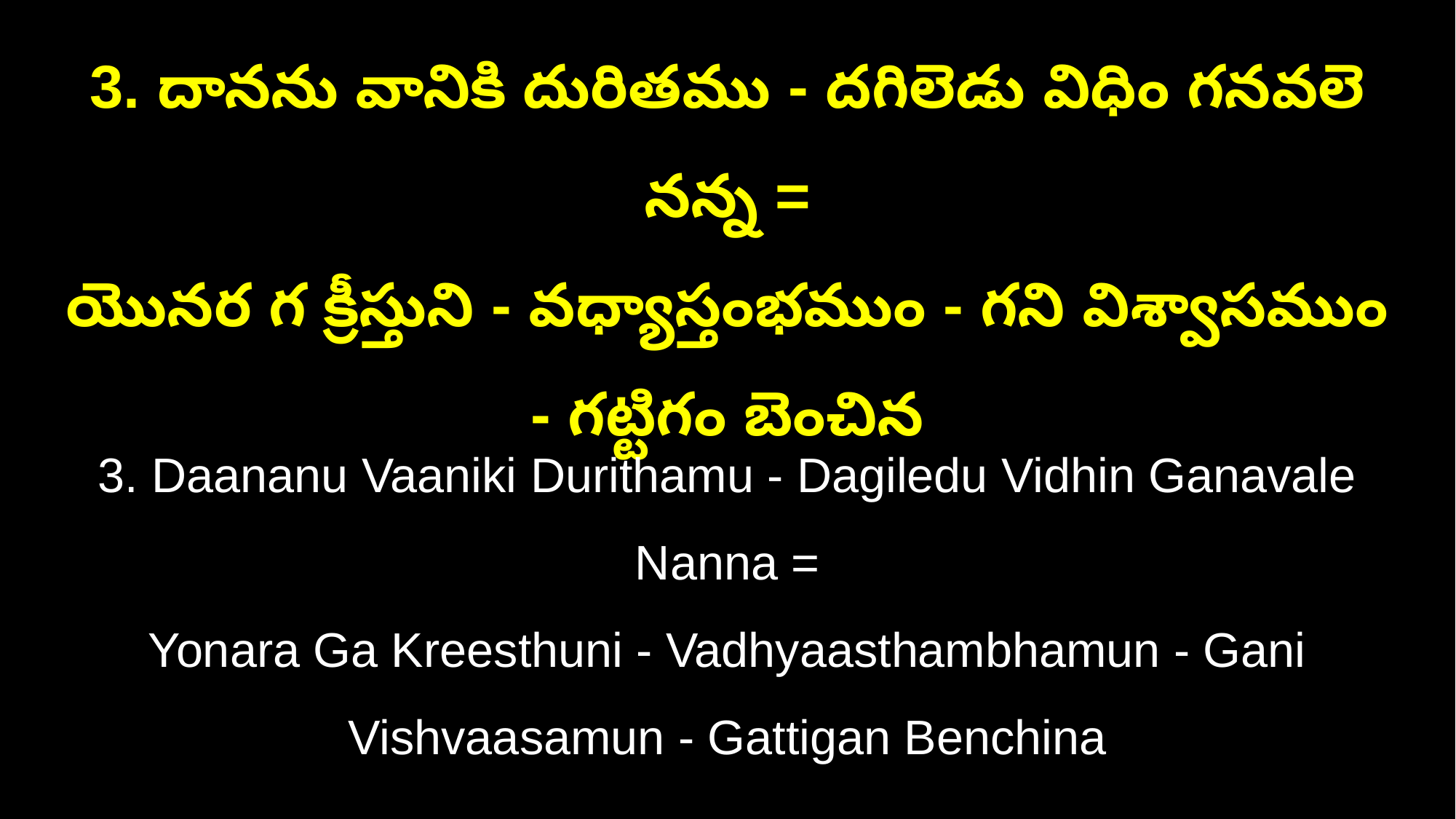

3. దానను వానికి దురితము - దగిలెడు విధిం గనవలె నన్న =
యొనర గ క్రీస్తుని - వధ్యాస్తంభముం - గని విశ్వాసముం - గట్టిగం బెంచిన
3. Daananu Vaaniki Durithamu - Dagiledu Vidhin Ganavale Nanna =
Yonara Ga Kreesthuni - Vadhyaasthambhamun - Gani Vishvaasamun - Gattigan Benchina